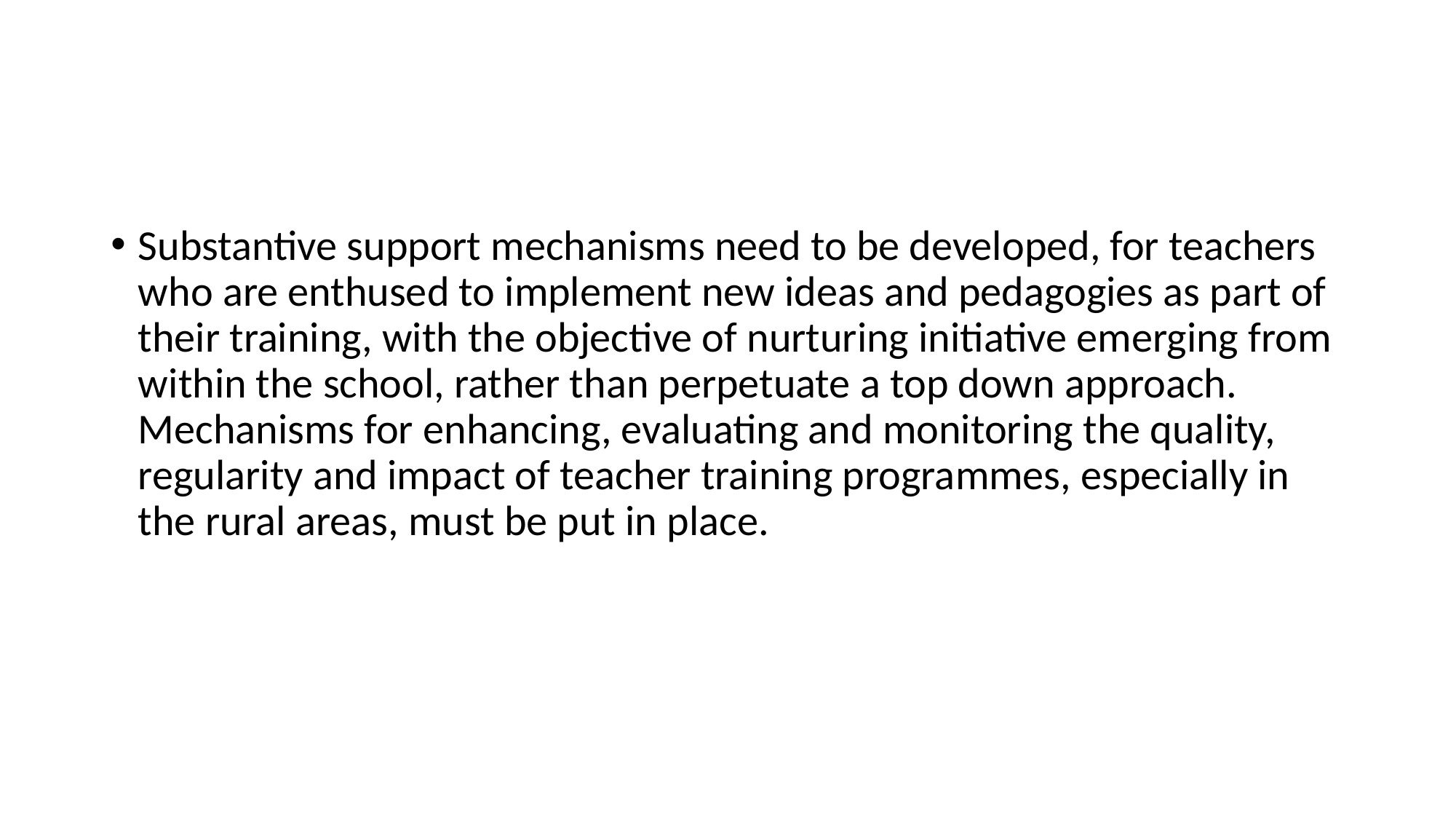

#
Substantive support mechanisms need to be developed, for teachers who are enthused to implement new ideas and pedagogies as part of their training, with the objective of nurturing initiative emerging from within the school, rather than perpetuate a top down approach. Mechanisms for enhancing, evaluating and monitoring the quality, regularity and impact of teacher training programmes, especially in the rural areas, must be put in place.